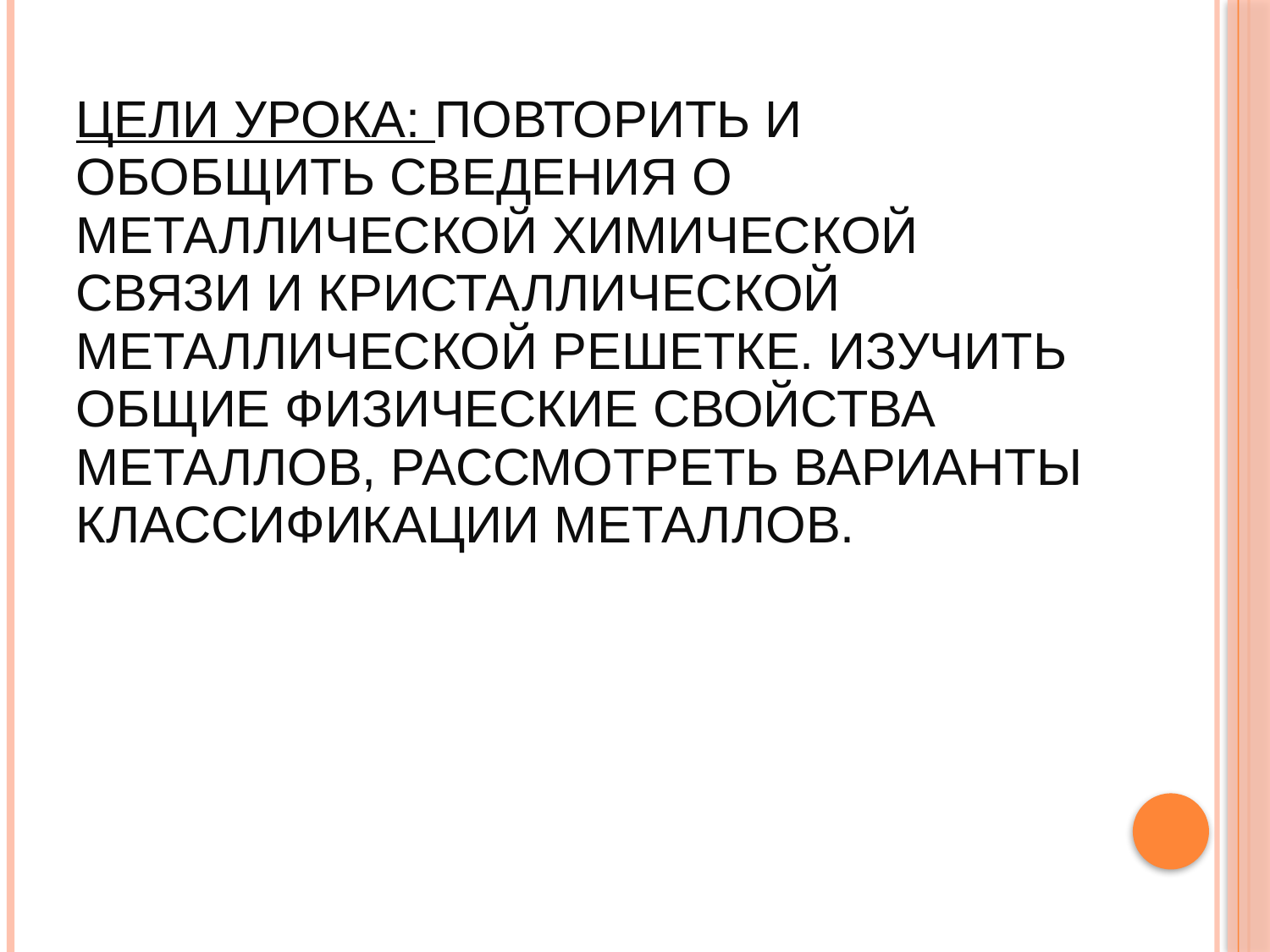

# Цели урока: повторить и обобщить сведения о металлической химической связи и кристаллической металлической решетке. Изучить общие физические свойства металлов, рассмотреть варианты классификации металлов.